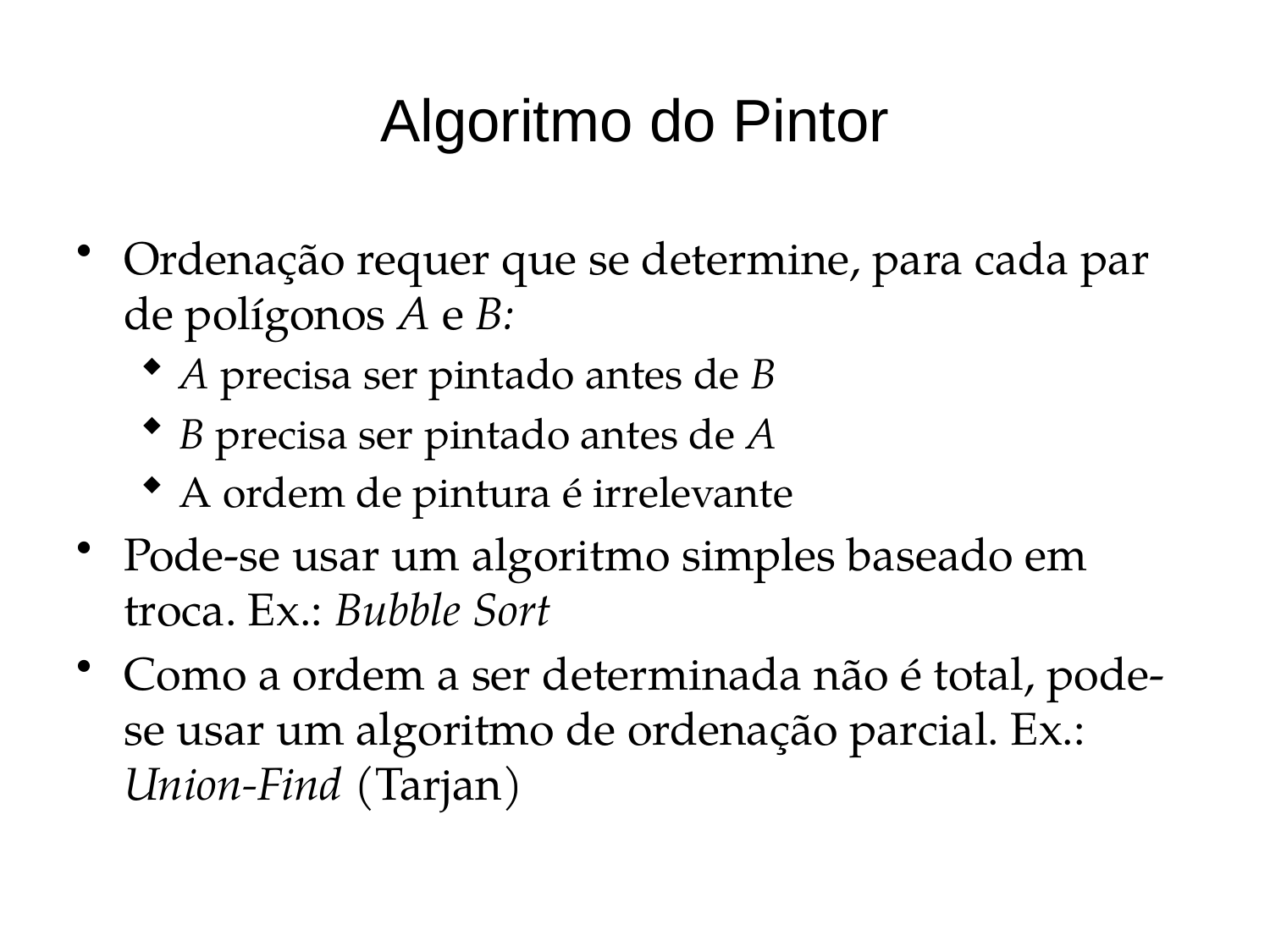

# Algoritmo do Pintor
Ordenação requer que se determine, para cada par de polígonos A e B:
A precisa ser pintado antes de B
B precisa ser pintado antes de A
A ordem de pintura é irrelevante
Pode-se usar um algoritmo simples baseado em troca. Ex.: Bubble Sort
Como a ordem a ser determinada não é total, pode-se usar um algoritmo de ordenação parcial. Ex.: Union-Find (Tarjan)